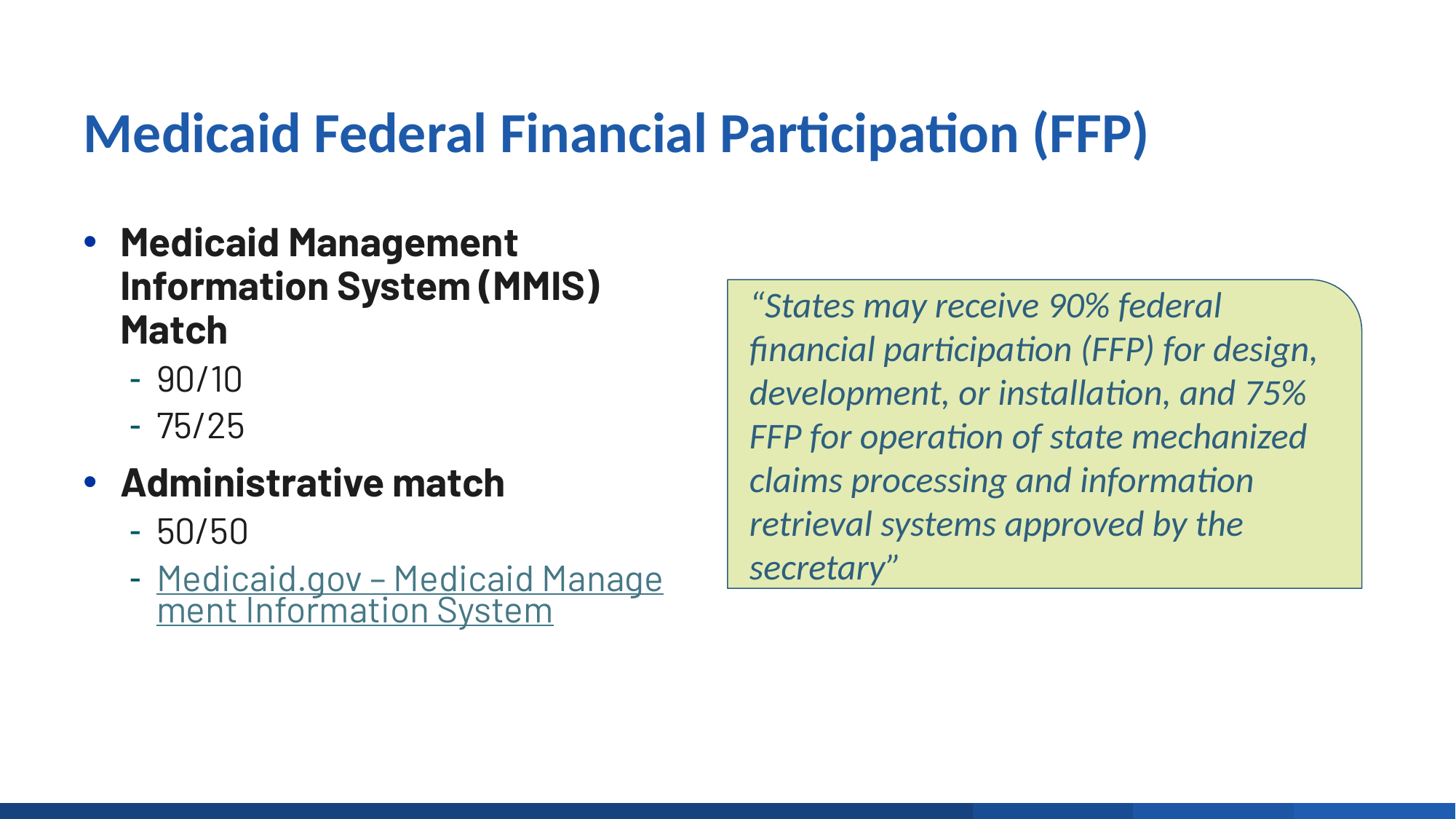

# Medicaid Federal Financial Participation (FFP)
Medicaid Management Information System (MMIS) Match
90/10
75/25
Administrative match
50/50
Medicaid.gov – Medicaid Management Information System

“States may receive 90% federal financial participation (FFP) for design, development, or installation, and 75% FFP for operation of state mechanized claims processing and information retrieval systems approved by the secretary”